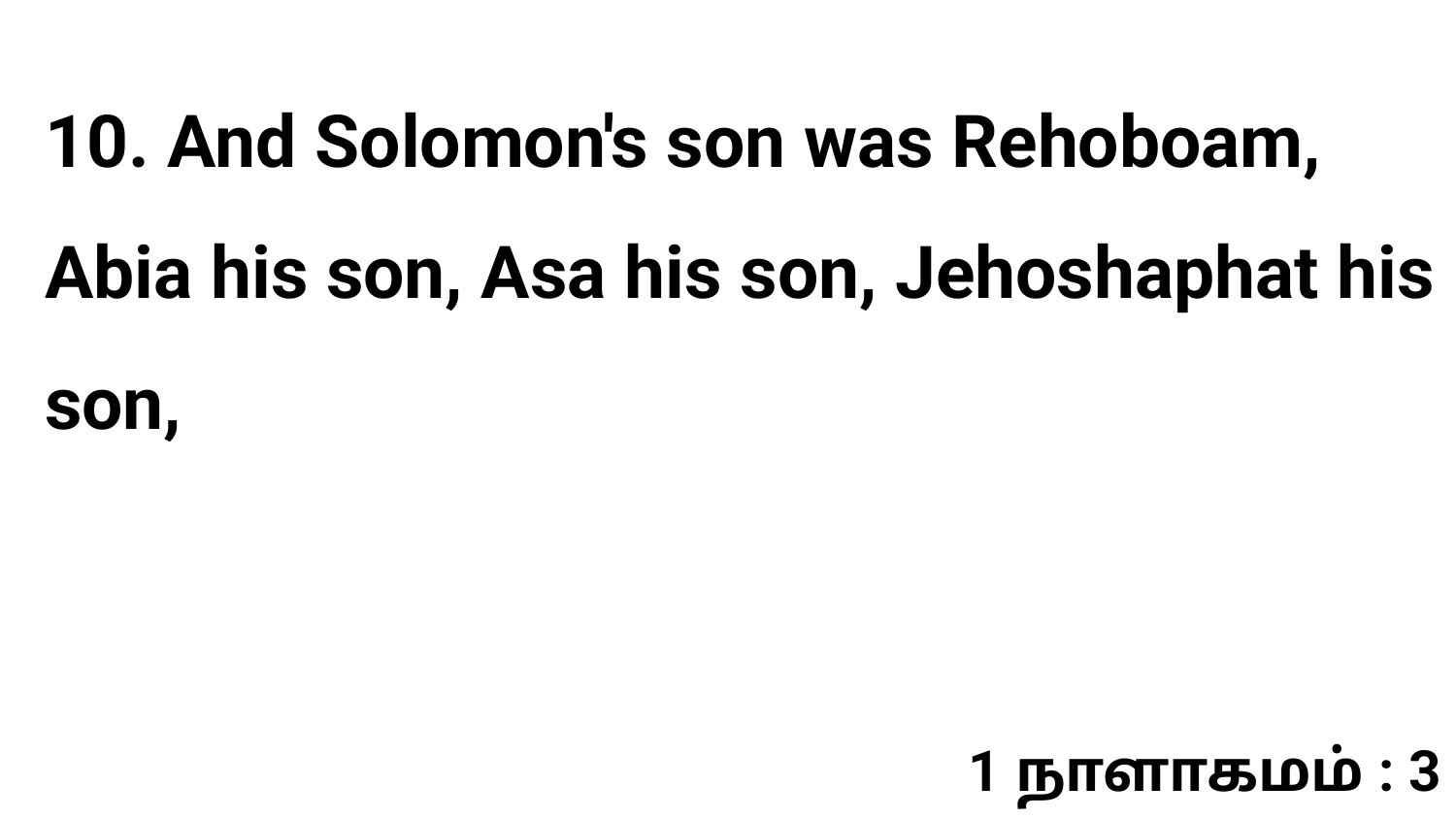

10. And Solomon's son was Rehoboam, Abia his son, Asa his son, Jehoshaphat his son,
1 நாளாகமம் : 3